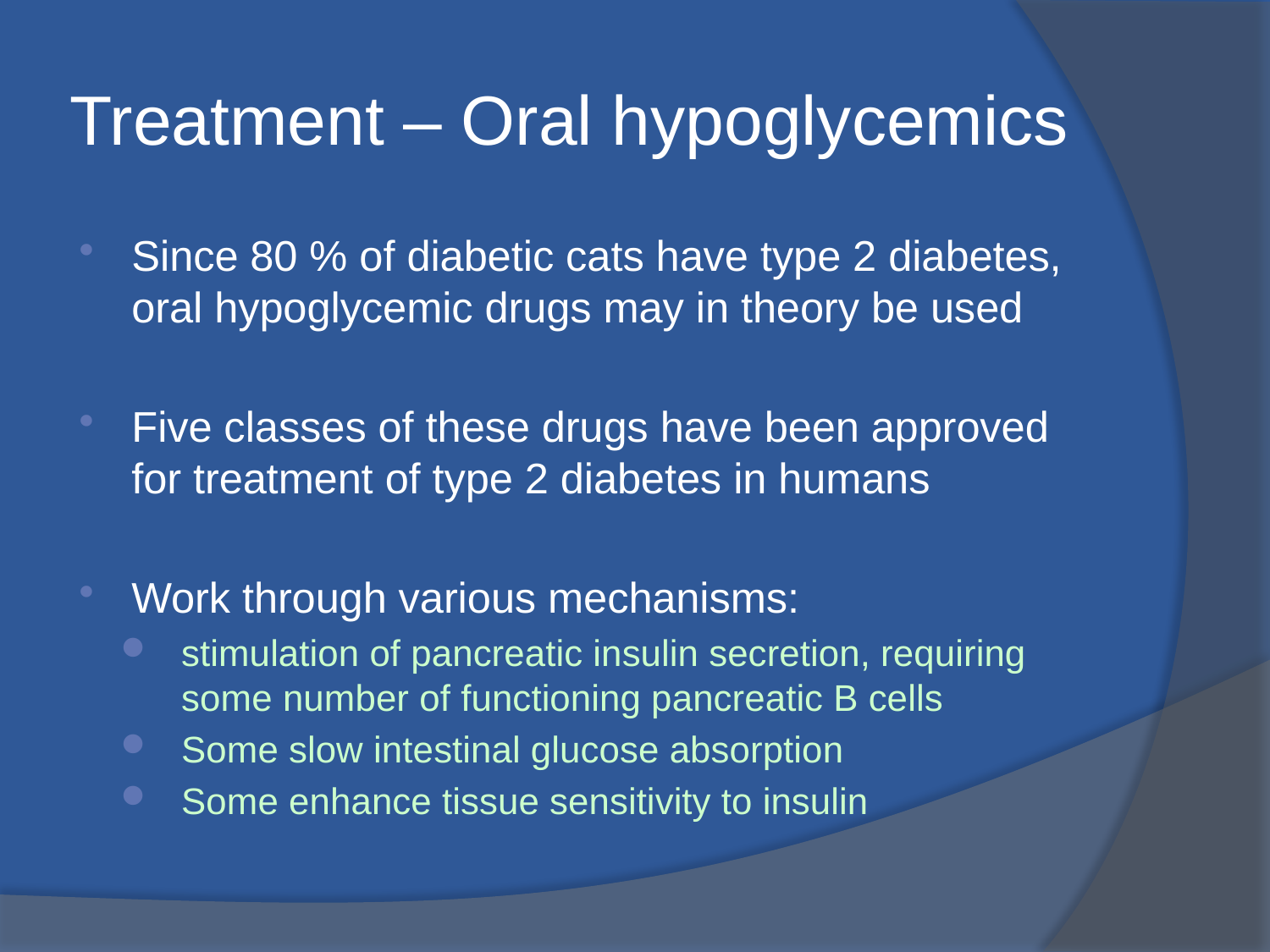

# Treatment – Oral hypoglycemics
Since 80 % of diabetic cats have type 2 diabetes, oral hypoglycemic drugs may in theory be used

Five classes of these drugs have been approved for treatment of type 2 diabetes in humans

Work through various mechanisms:
stimulation of pancreatic insulin secretion, requiring some number of functioning pancreatic B cells
Some slow intestinal glucose absorption
Some enhance tissue sensitivity to insulin